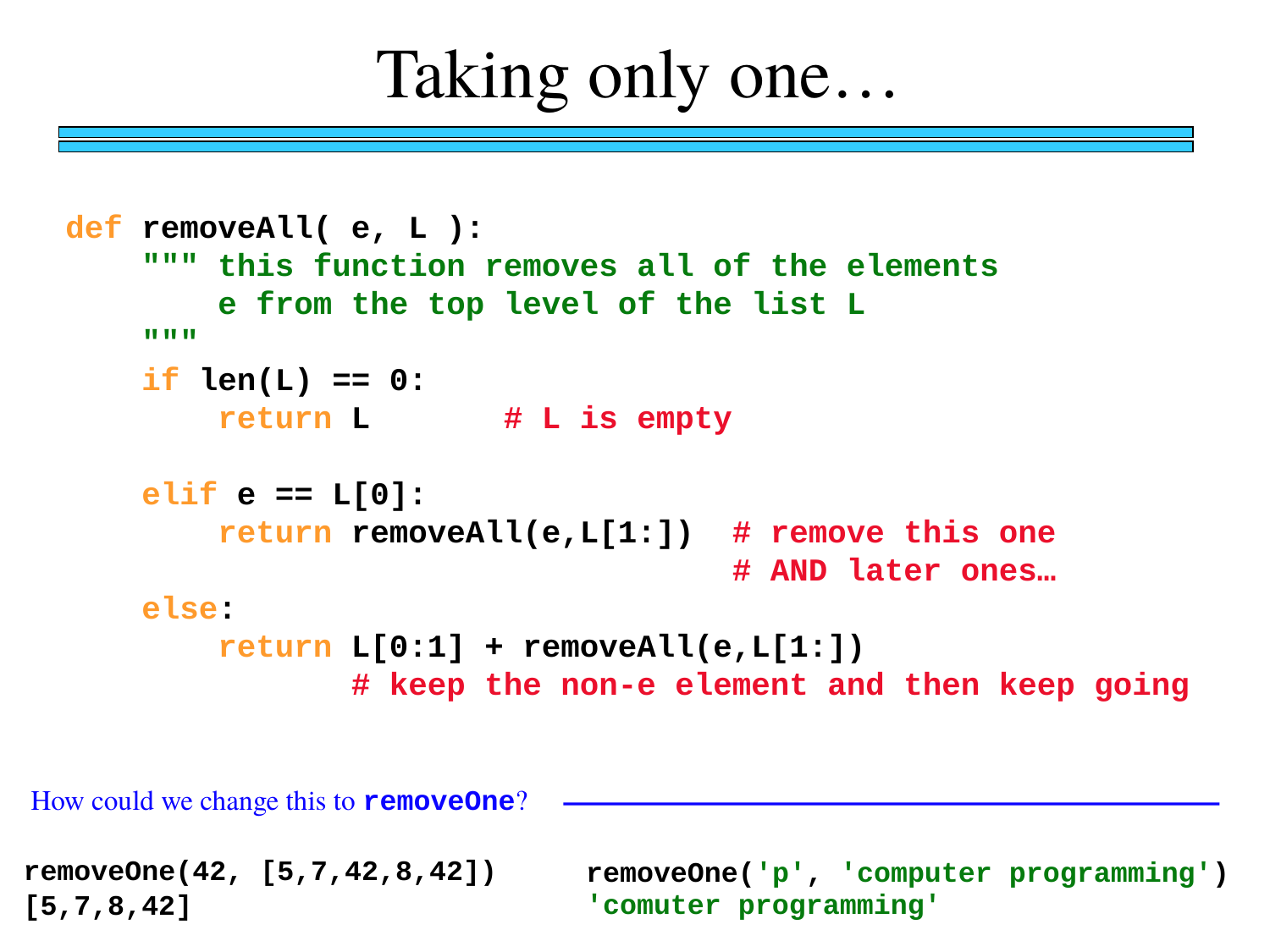

Taking only one…

def removeAll( e, L ):
    """ this function removes all of the elements
        e from the top level of the list L
    """
    if len(L) == 0:
        return L       # L is empty

    elif e == L[0]:
        return removeAll(e,L[1:])  # remove this one
                                   # AND later ones…
    else:
        return L[0:1] + removeAll(e,L[1:])
               # keep the non-e element and then keep going
How could we change this to removeOne?

removeOne(42, [5,7,42,8,42])
removeOne('p', 'computer programming')
'comuter programming'
[5,7,8,42]